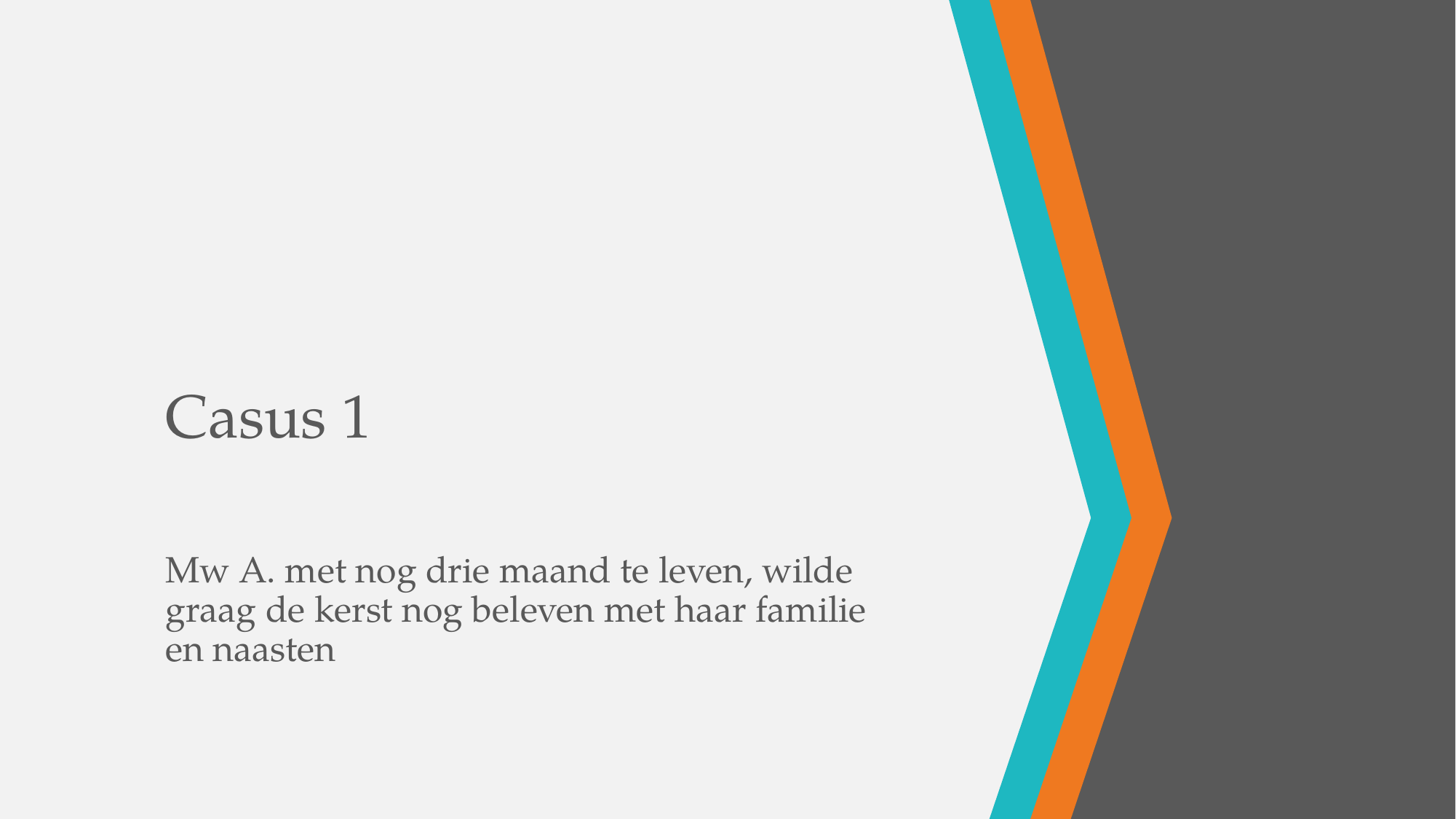

# Casus 1
Mw A. met nog drie maand te leven, wilde graag de kerst nog beleven met haar familie en naasten